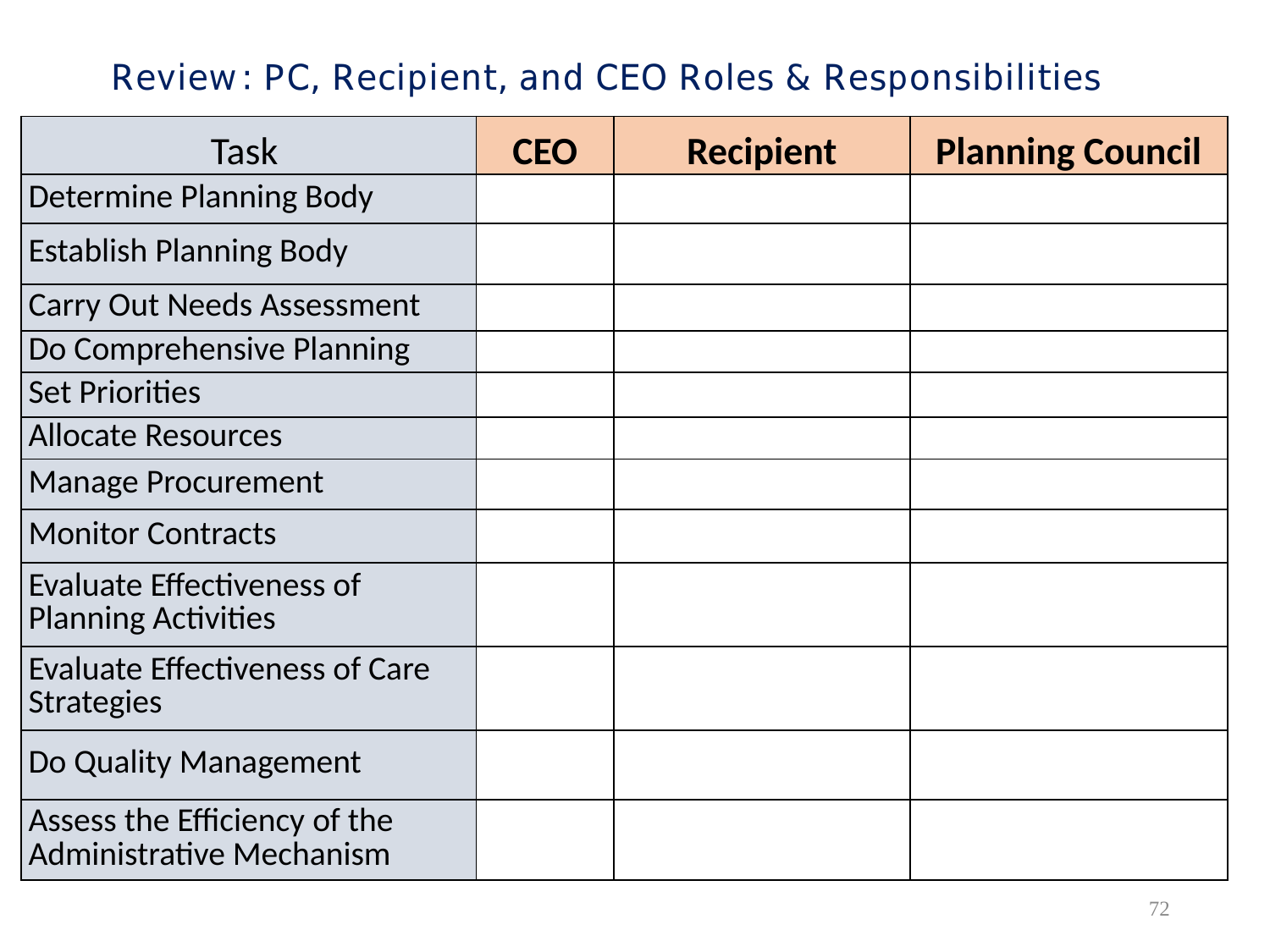

# Review: PC, Recipient, and CEO Roles & Responsibilities
| Task | CEO | Recipient | Planning Council |
| --- | --- | --- | --- |
| Determine Planning Body |  |  |  |
| Establish Planning Body |  |  |  |
| Carry Out Needs Assessment |  |  |  |
| Do Comprehensive Planning |  |  |  |
| Set Priorities |  |  |  |
| Allocate Resources |  |  |  |
| Manage Procurement |  |  |  |
| Monitor Contracts |  |  |  |
| Evaluate Effectiveness of Planning Activities |  |  |  |
| Evaluate Effectiveness of Care Strategies |  |  |  |
| Do Quality Management |  |  |  |
| Assess the Efficiency of the Administrative Mechanism |  |  |  |
72